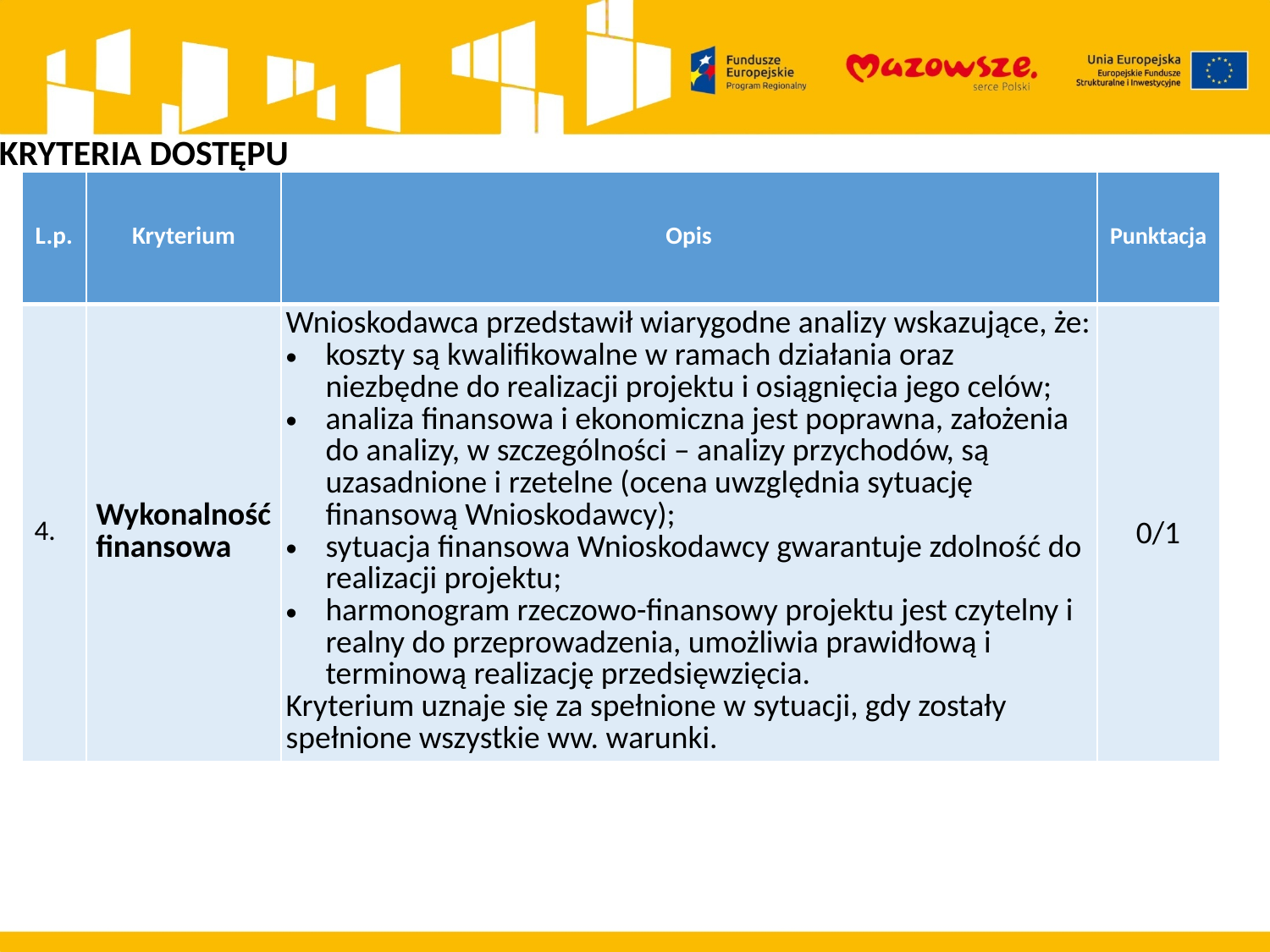

# KRYTERIA DOSTĘPU
| L.p. | Kryterium | Opis | Punktacja |
| --- | --- | --- | --- |
| 4. | Wykonalność finansowa | Wnioskodawca przedstawił wiarygodne analizy wskazujące, że: koszty są kwalifikowalne w ramach działania oraz niezbędne do realizacji projektu i osiągnięcia jego celów; analiza finansowa i ekonomiczna jest poprawna, założenia do analizy, w szczególności – analizy przychodów, są uzasadnione i rzetelne (ocena uwzględnia sytuację finansową Wnioskodawcy); sytuacja finansowa Wnioskodawcy gwarantuje zdolność do realizacji projektu; harmonogram rzeczowo-finansowy projektu jest czytelny i realny do przeprowadzenia, umożliwia prawidłową i terminową realizację przedsięwzięcia. Kryterium uznaje się za spełnione w sytuacji, gdy zostały spełnione wszystkie ww. warunki. | 0/1 |